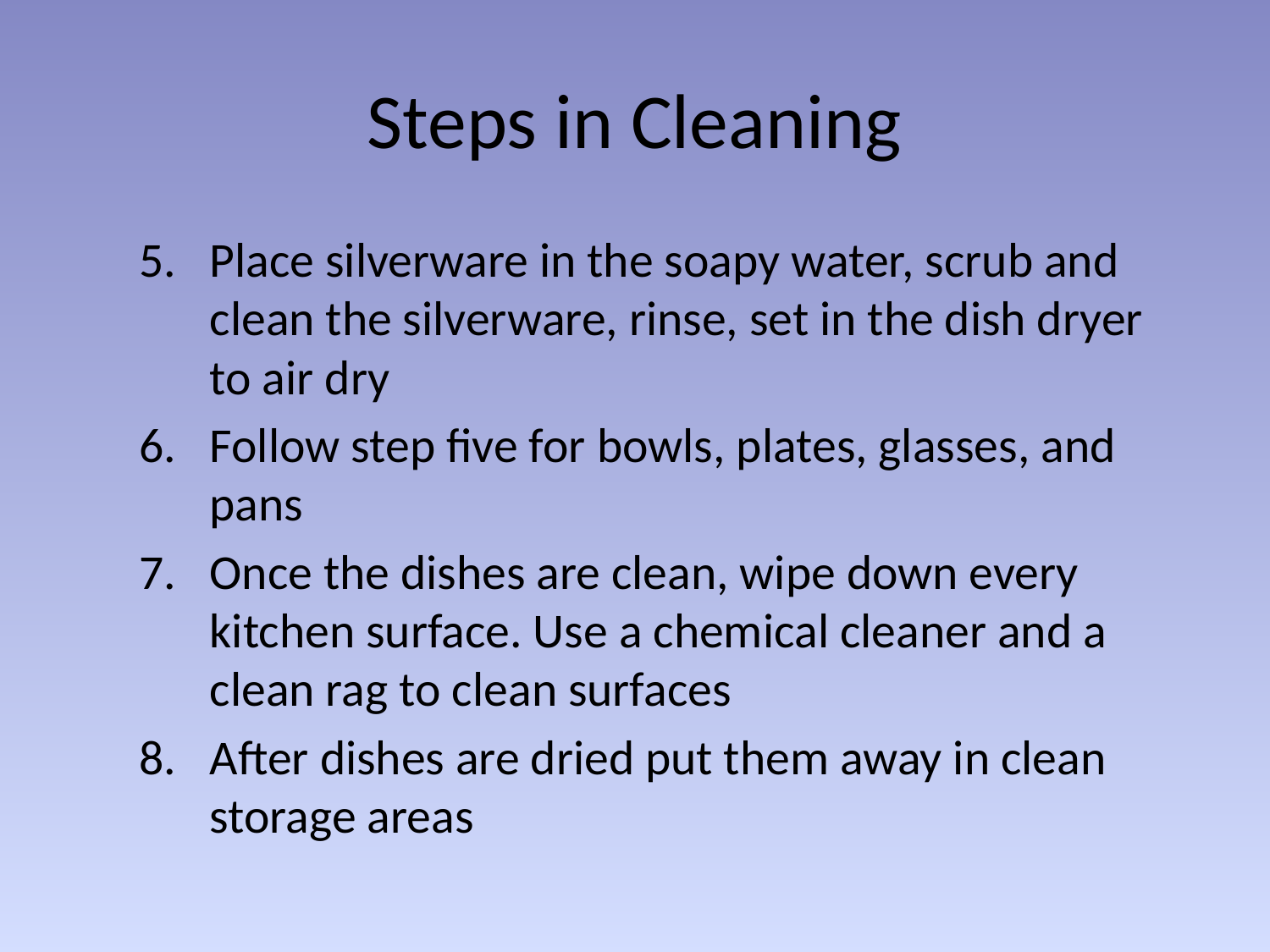

# Steps in Cleaning
Place silverware in the soapy water, scrub and clean the silverware, rinse, set in the dish dryer to air dry
Follow step five for bowls, plates, glasses, and pans
Once the dishes are clean, wipe down every kitchen surface. Use a chemical cleaner and a clean rag to clean surfaces
After dishes are dried put them away in clean storage areas